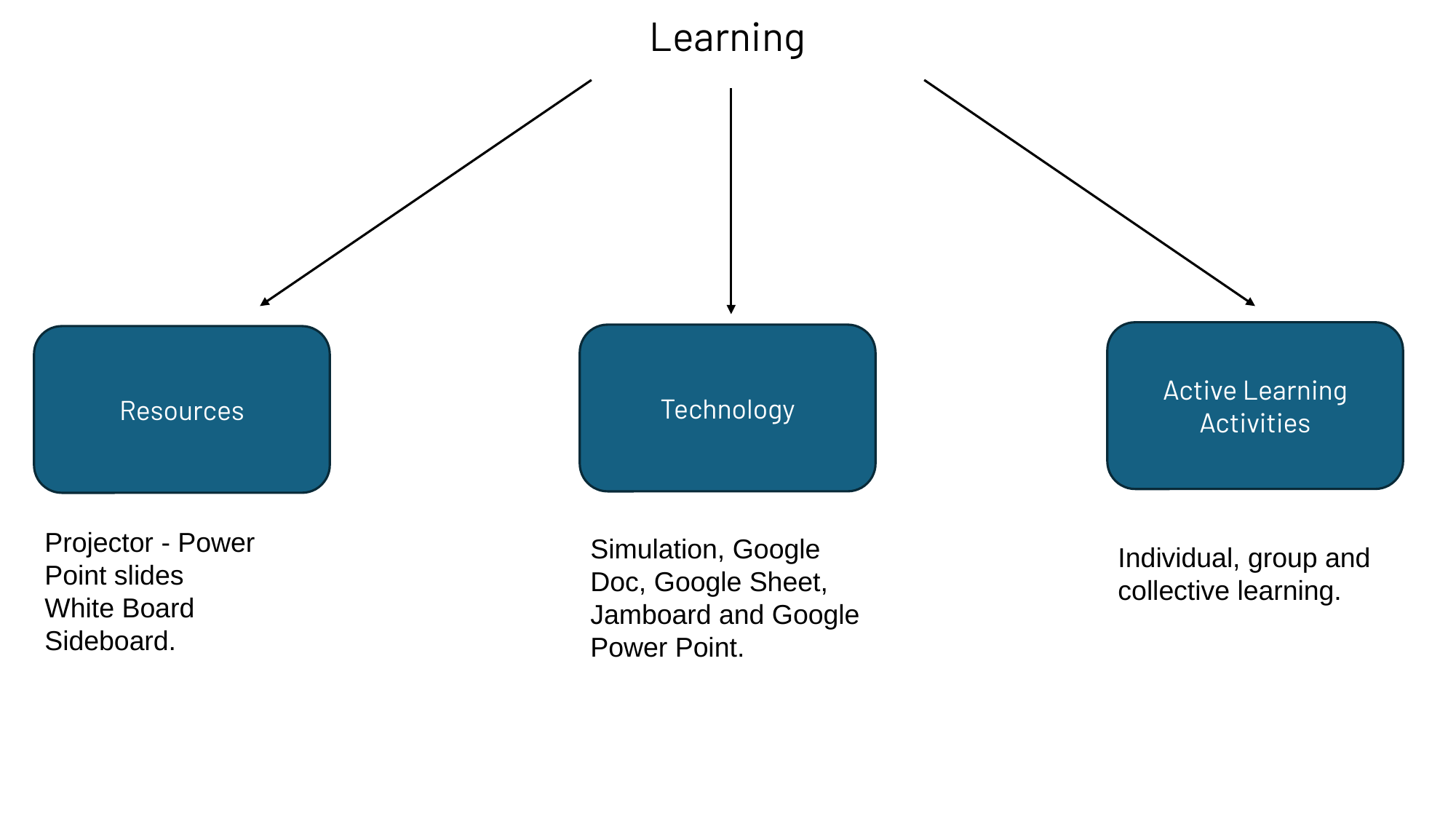

# Learning
Active Learning Activities
Technology
Resources
Projector - Power Point slides
White Board
Sideboard.
Simulation, Google Doc, Google Sheet, Jamboard and Google Power Point.
Individual, group and collective learning.